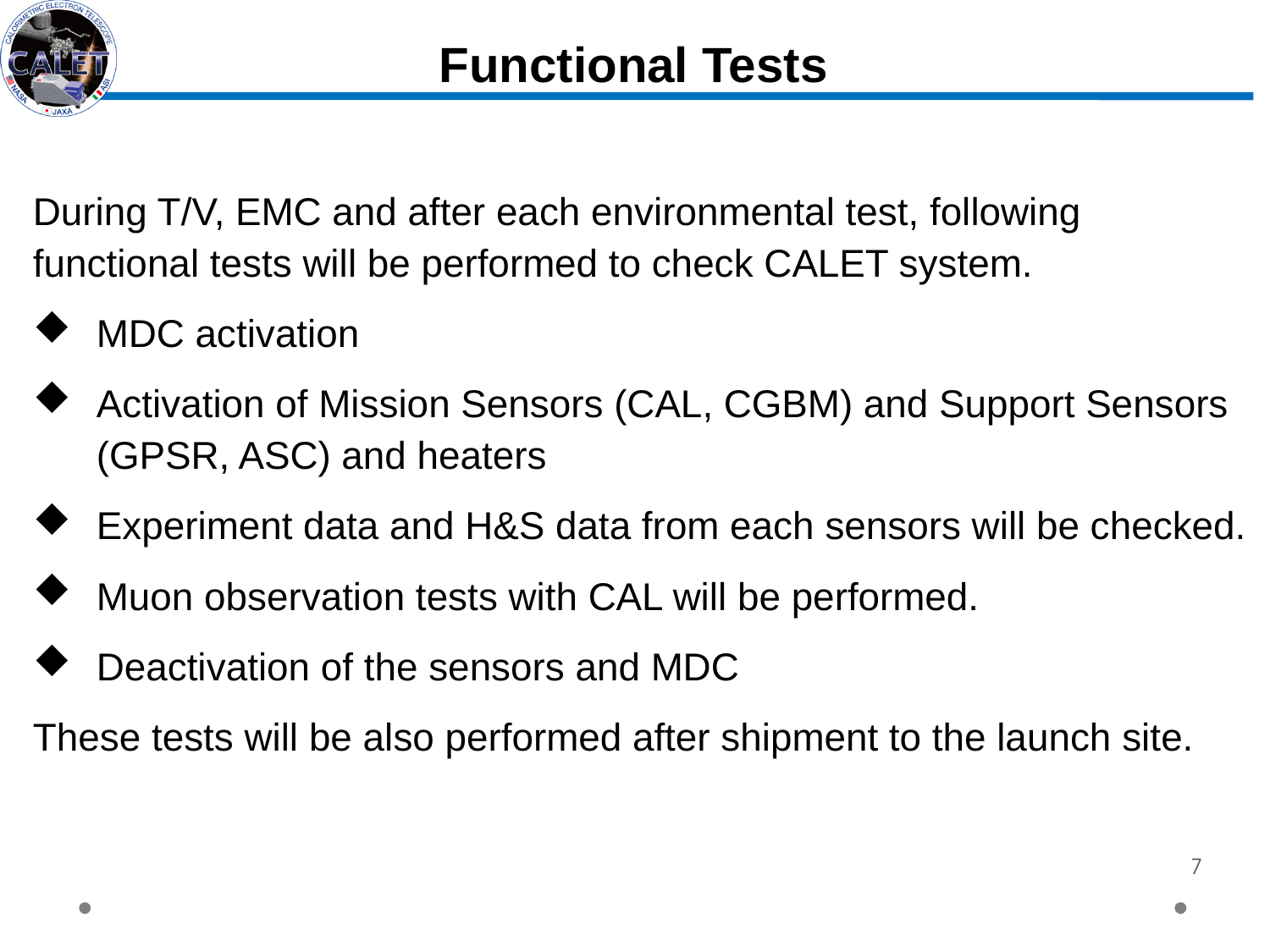

Functional Tests
During T/V, EMC and after each environmental test, following functional tests will be performed to check CALET system.
MDC activation
Activation of Mission Sensors (CAL, CGBM) and Support Sensors (GPSR, ASC) and heaters
Experiment data and H&S data from each sensors will be checked.
Muon observation tests with CAL will be performed.
Deactivation of the sensors and MDC
These tests will be also performed after shipment to the launch site.
7